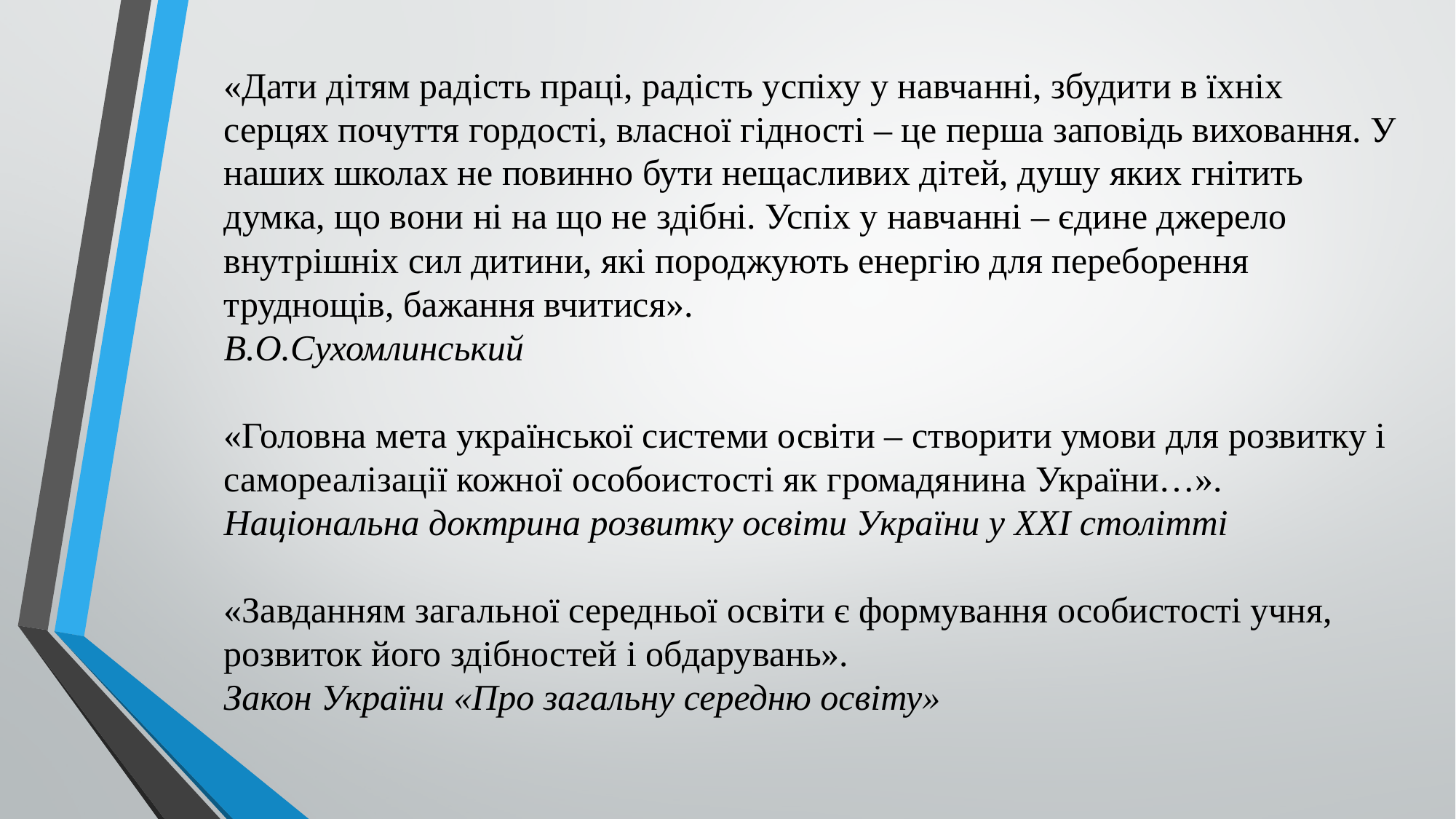

# «Дати дітям радість праці, радість успіху у навчанні, збудити в їхніх серцях почуття гордості, власної гідності – це перша заповідь виховання. У наших школах не повинно бути нещасливих дітей, душу яких гнітить думка, що вони ні на що не здібні. Успіх у навчанні – єдине джерело внутрішніх сил дитини, які породжують енергію для переборення труднощів, бажання вчитися». В.О.Сухомлинський «Головна мета української системи освіти – створити умови для розвитку і самореалізації кожної особоистості як громадянина України…». Національна доктрина розвитку освіти України у XXI столітті «Завданням загальної середньої освіти є формування особистості учня, розвиток його здібностей і обдарувань». Закон України «Про загальну середню освіту»